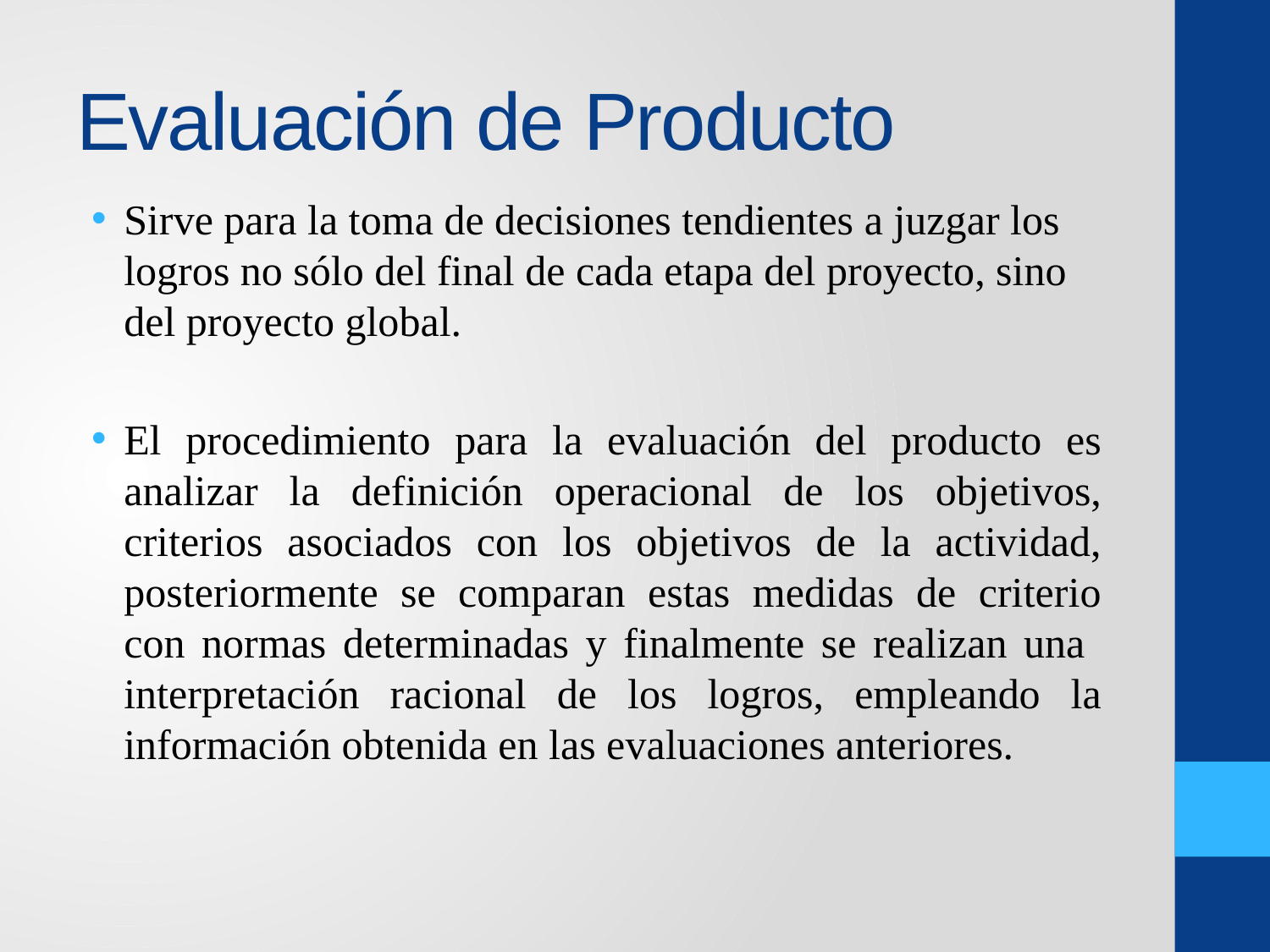

# Evaluación de Producto
Sirve para la toma de decisiones tendientes a juzgar los logros no sólo del final de cada etapa del proyecto, sino del proyecto global.

El procedimiento para la evaluación del producto es analizar la definición operacional de los objetivos, criterios asociados con los objetivos de la actividad, posteriormente se comparan estas medidas de criterio con normas determinadas y finalmente se realizan una  interpretación racional de los logros, empleando la información obtenida en las evaluaciones anteriores.